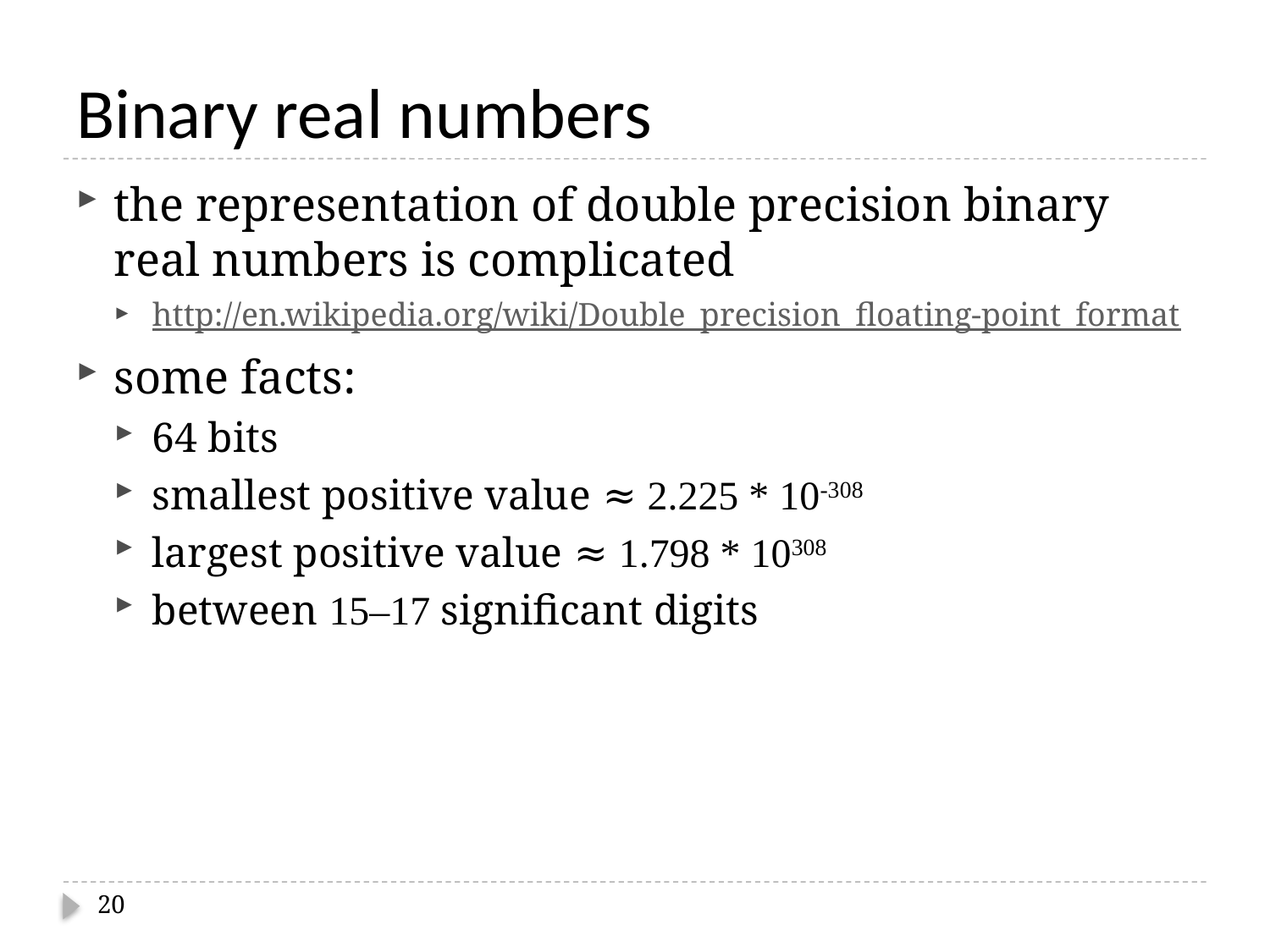

# Binary real numbers
the representation of double precision binary real numbers is complicated
http://en.wikipedia.org/wiki/Double_precision_floating-point_format
some facts:
64 bits
smallest positive value ≈ 2.225 * 10-308
largest positive value ≈ 1.798 * 10308
between 15–17 significant digits

20